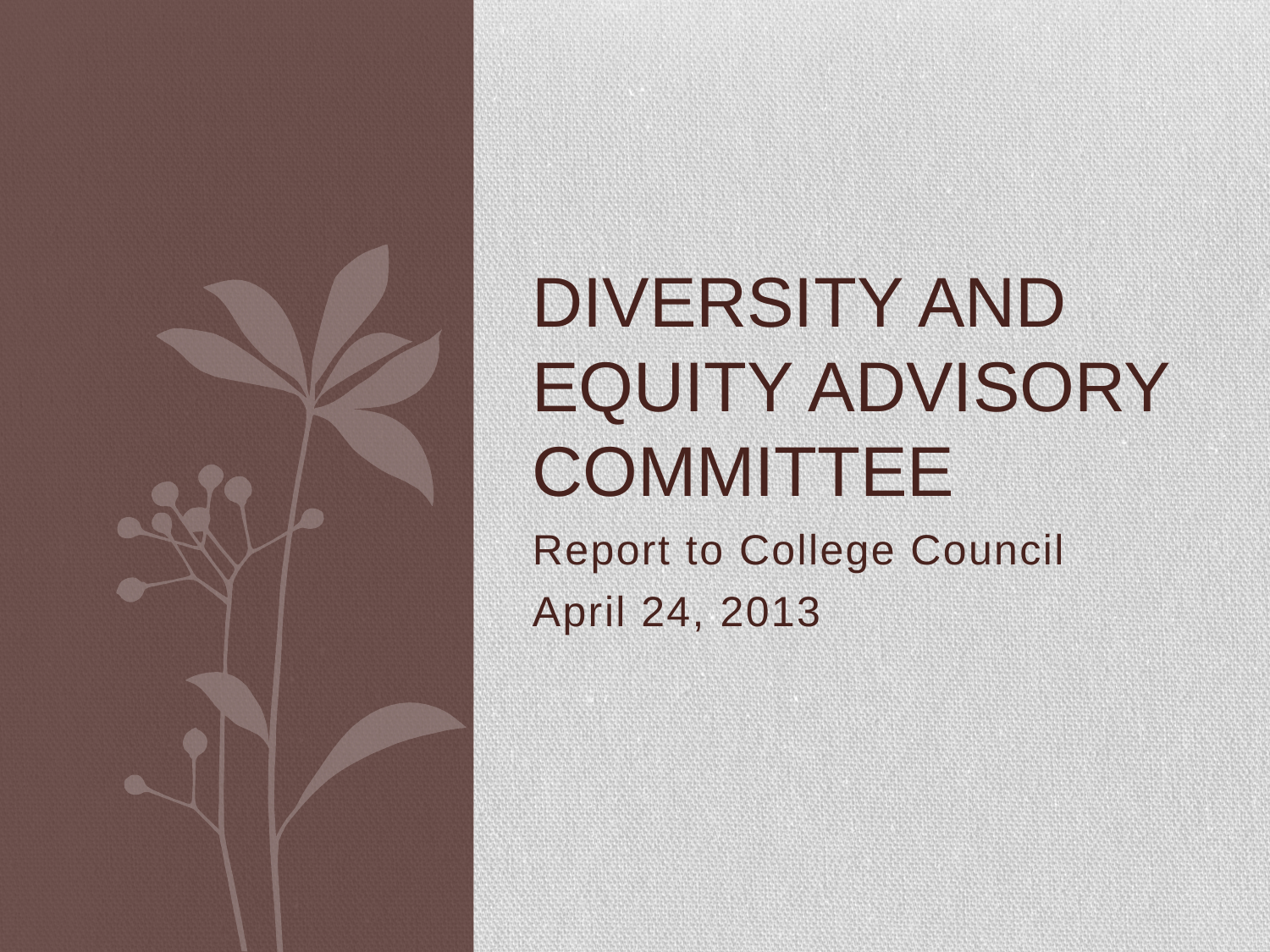

# Diversity and Equity Advisory Committee
Report to College Council
April 24, 2013